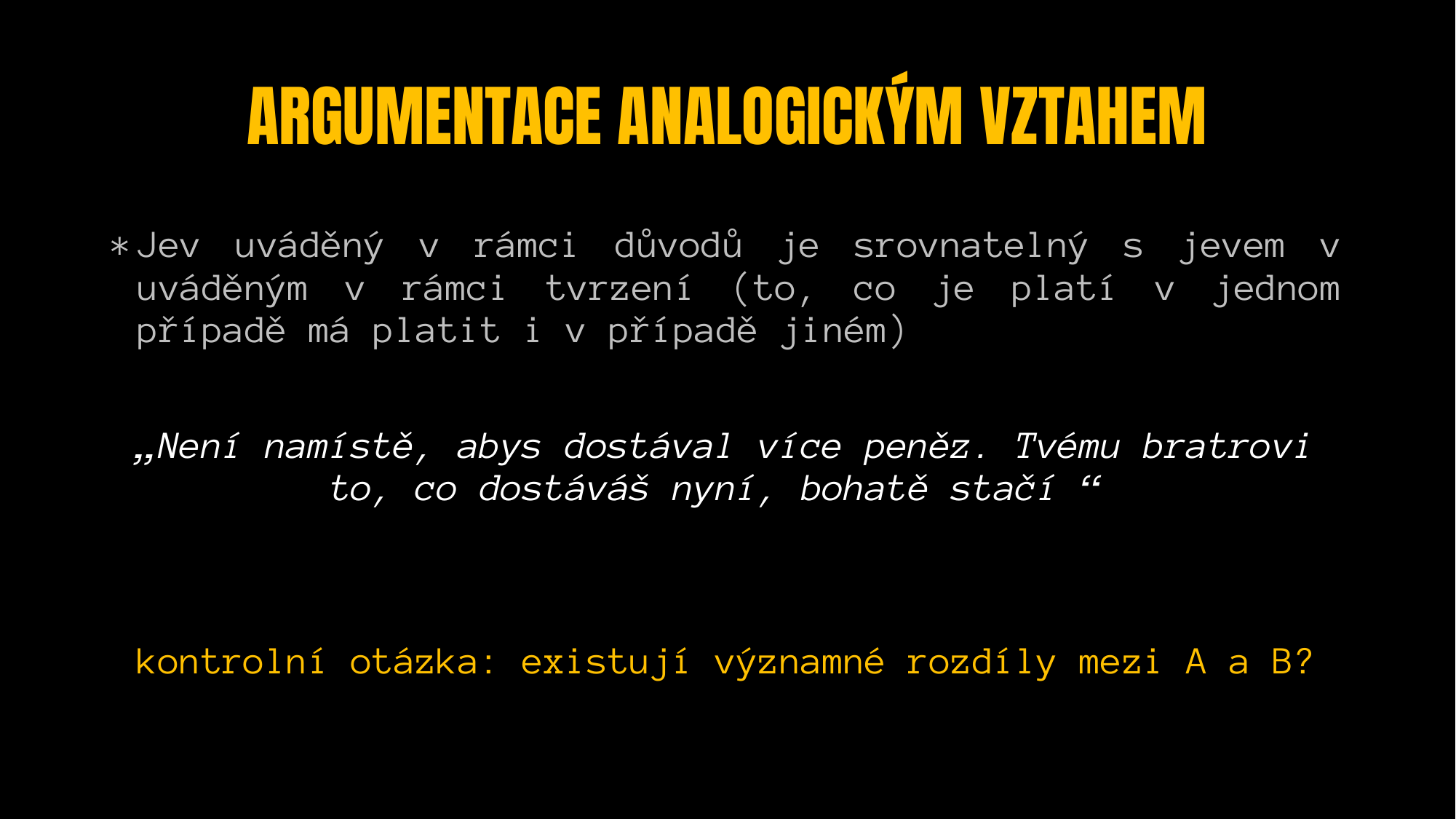

# ARGUMENTACE ANALOGICKÝM VZTAHEM
Jev uváděný v rámci důvodů je srovnatelný s jevem v uváděným v rámci tvrzení (to, co je platí v jednom případě má platit i v případě jiném)

„Není namístě, abys dostával více peněz. Tvému bratrovi to, co dostáváš nyní, bohatě stačí “

kontrolní otázka: existují významné rozdíly mezi A a B?